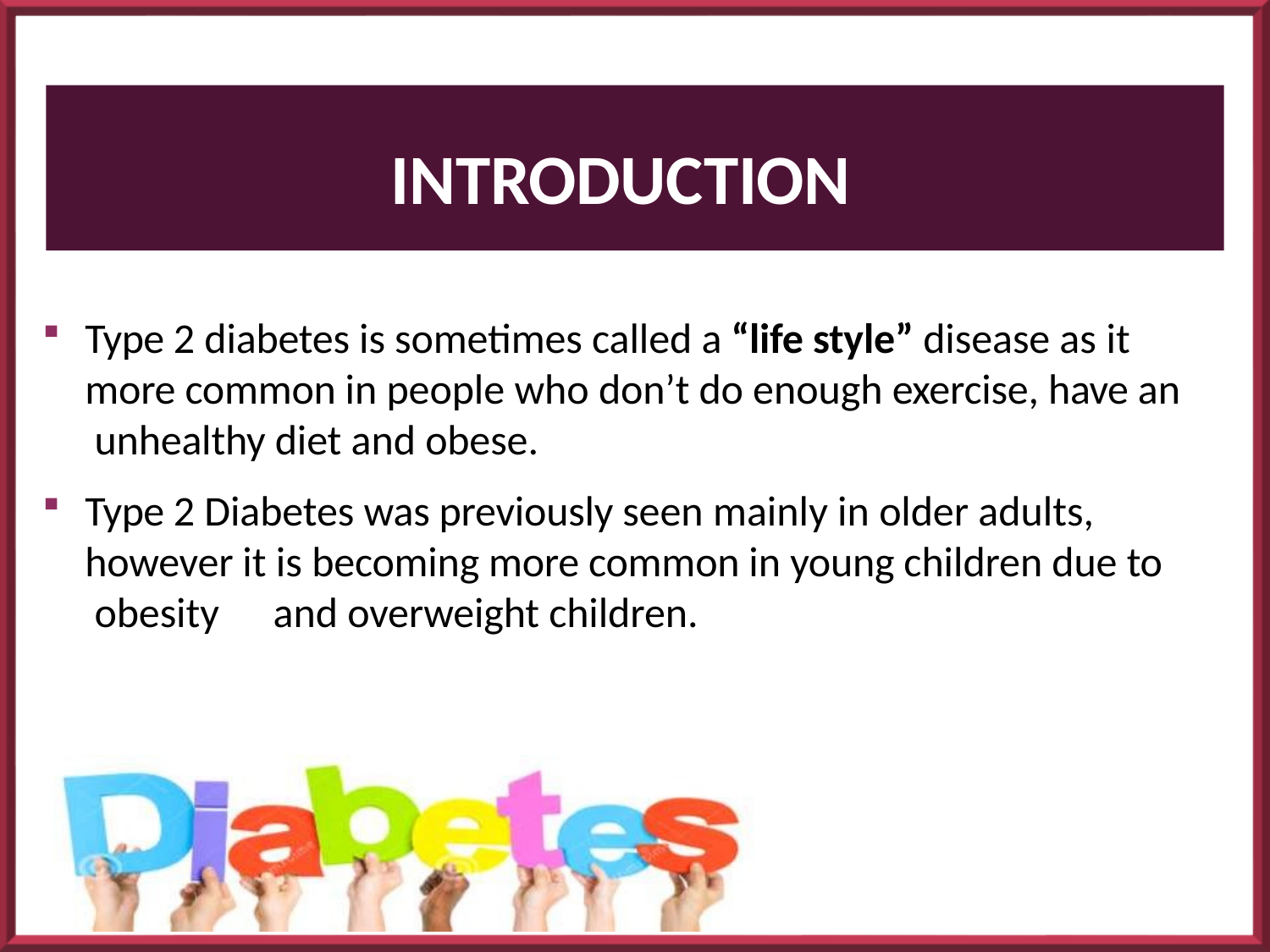

# INTRODUCTION
Type 2 diabetes is sometimes called a “life style” disease as it
more common in people who don’t do enough exercise, have an  unhealthy diet and obese.
Type 2 Diabetes was previously seen mainly in older adults,  however it is becoming more common in young children due to  obesity	and overweight children.